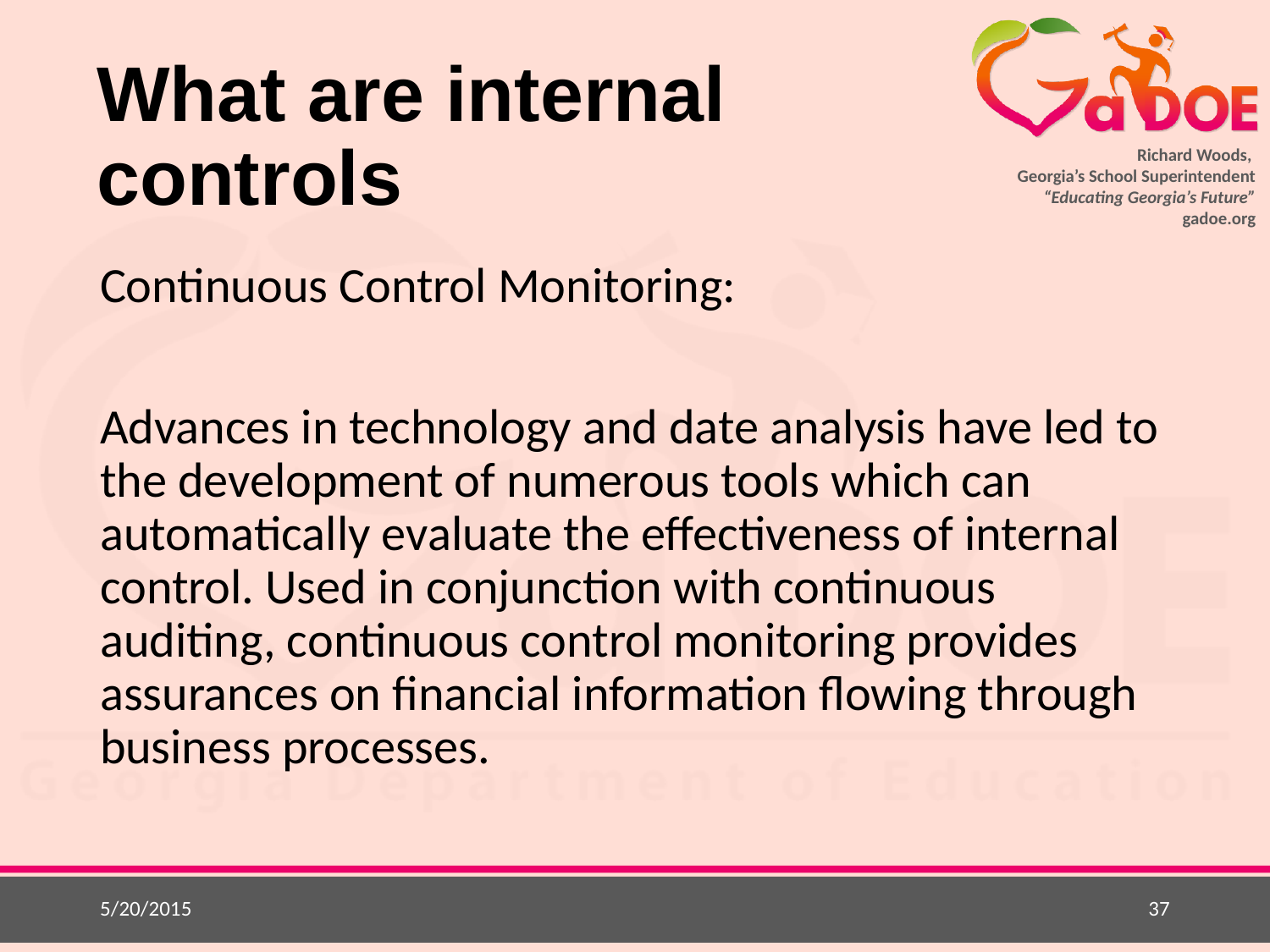

# What are internal controls
Continuous Control Monitoring:

Advances in technology and date analysis have led to the development of numerous tools which can automatically evaluate the effectiveness of internal control. Used in conjunction with continuous auditing, continuous control monitoring provides assurances on financial information flowing through business processes.
5/20/2015
37